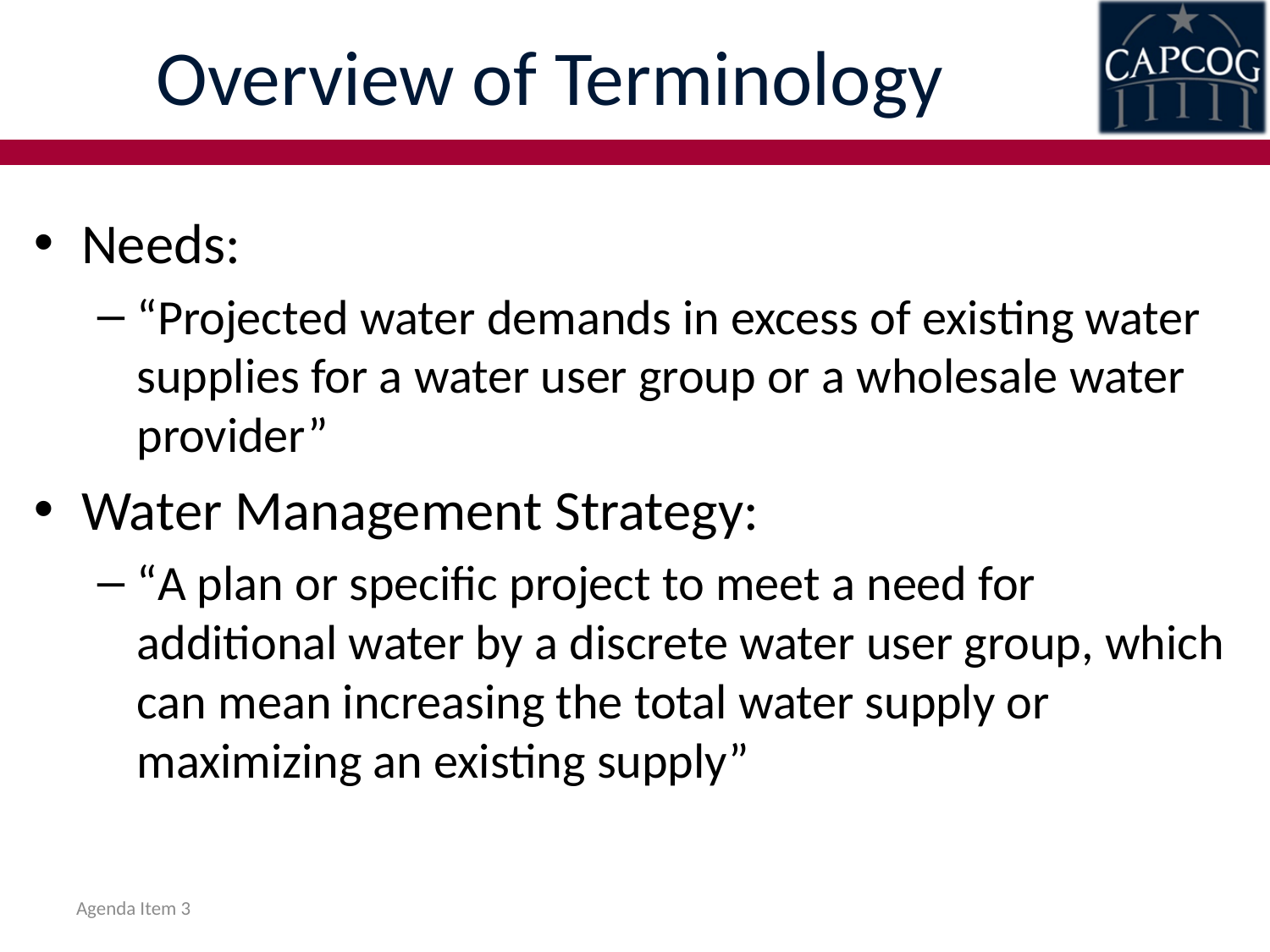

# Overview of Terminology
Needs:
“Projected water demands in excess of existing water supplies for a water user group or a wholesale water provider”
Water Management Strategy:
“A plan or specific project to meet a need for additional water by a discrete water user group, which can mean increasing the total water supply or maximizing an existing supply”
Agenda Item 3